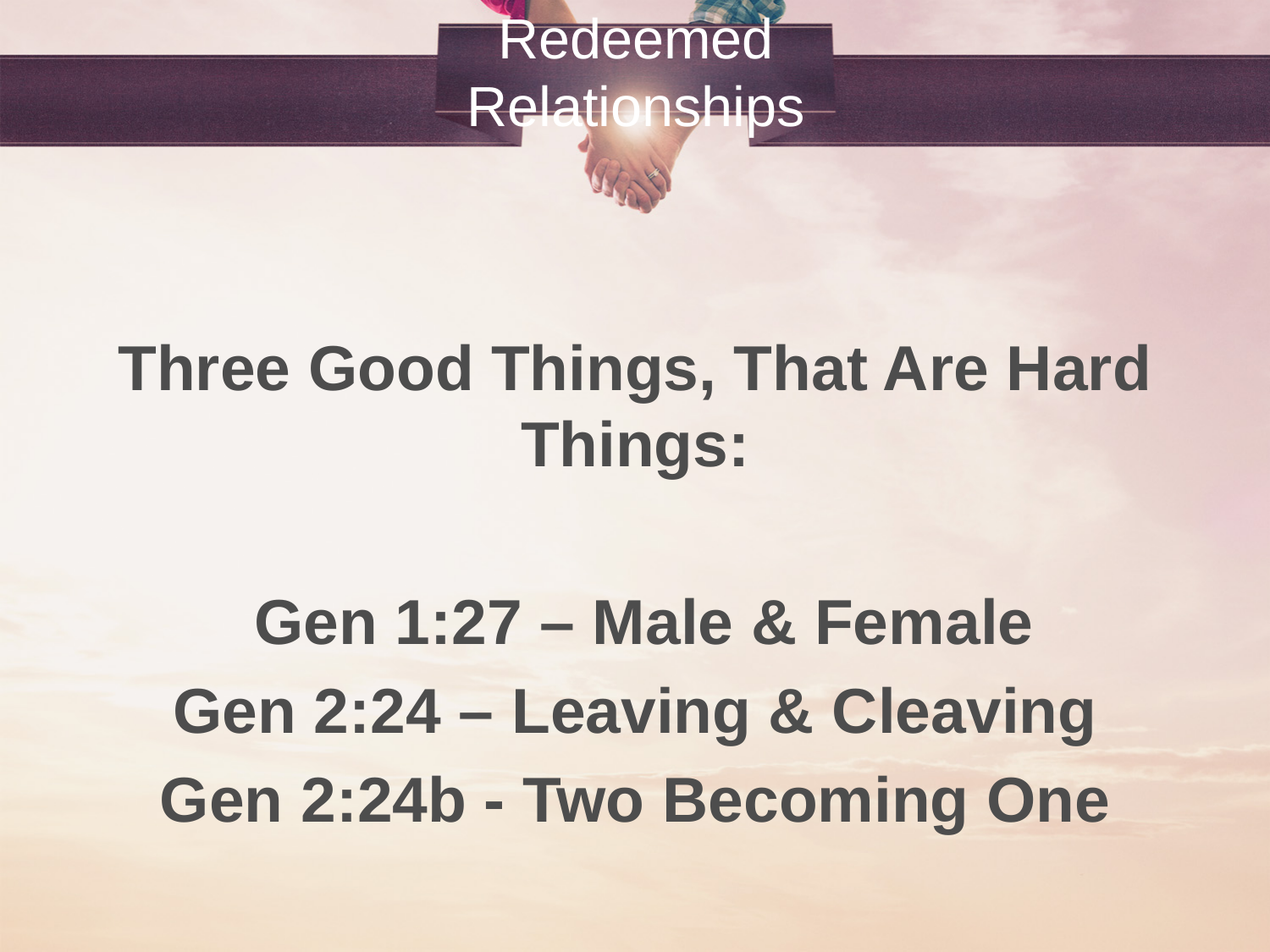

# Redeemed Relationships
Three Good Things, That Are Hard Things:

 Gen 1:27 – Male & Female
Gen 2:24 – Leaving & Cleaving
Gen 2:24b - Two Becoming One